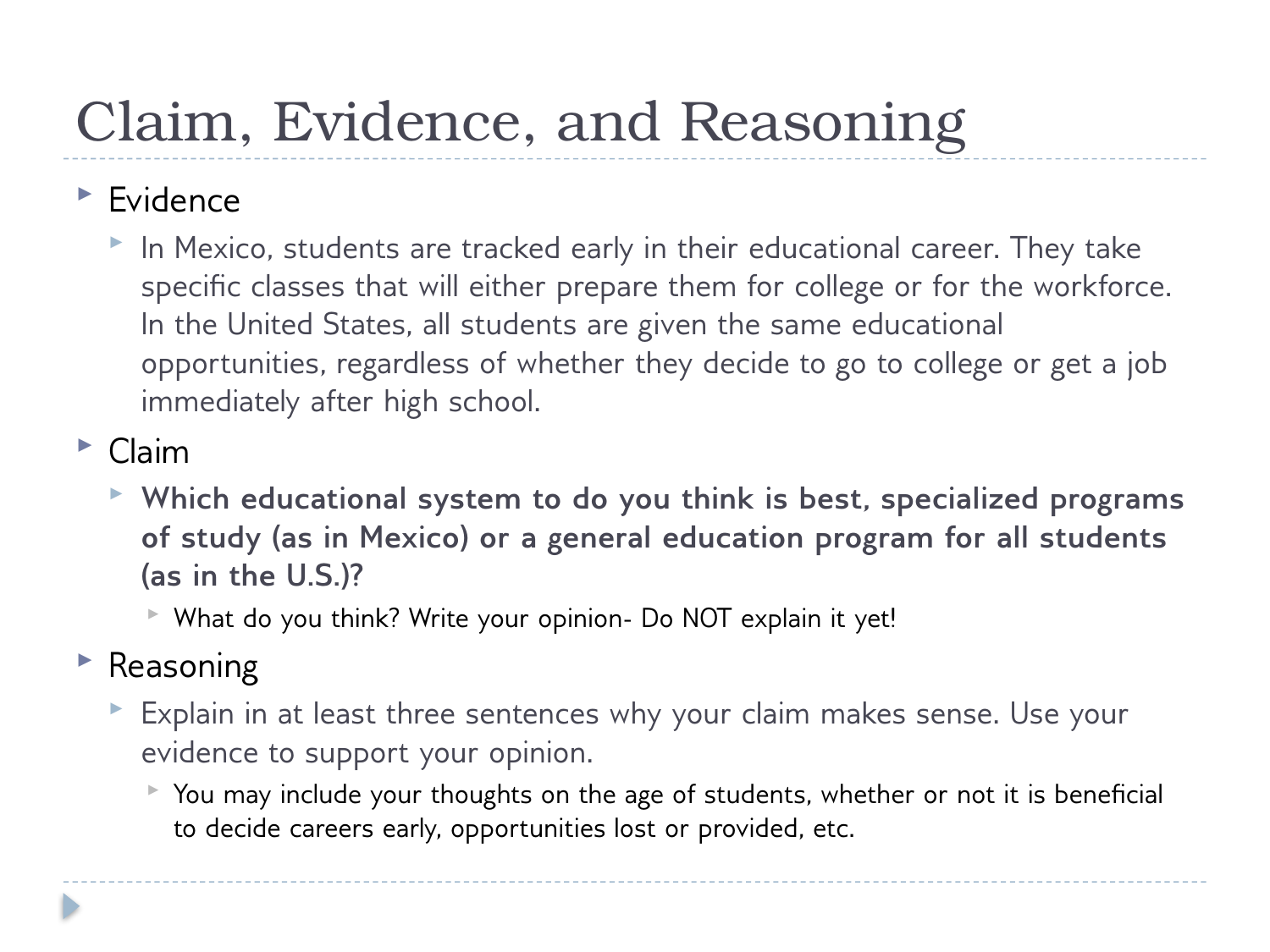

# Claim, Evidence, and Reasoning
Evidence
In Mexico, students are tracked early in their educational career. They take specific classes that will either prepare them for college or for the workforce. In the United States, all students are given the same educational opportunities, regardless of whether they decide to go to college or get a job immediately after high school.
Claim
Which educational system to do you think is best, specialized programs of study (as in Mexico) or a general education program for all students (as in the U.S.)?
What do you think? Write your opinion- Do NOT explain it yet!
Reasoning
Explain in at least three sentences why your claim makes sense. Use your evidence to support your opinion.
You may include your thoughts on the age of students, whether or not it is beneficial to decide careers early, opportunities lost or provided, etc.